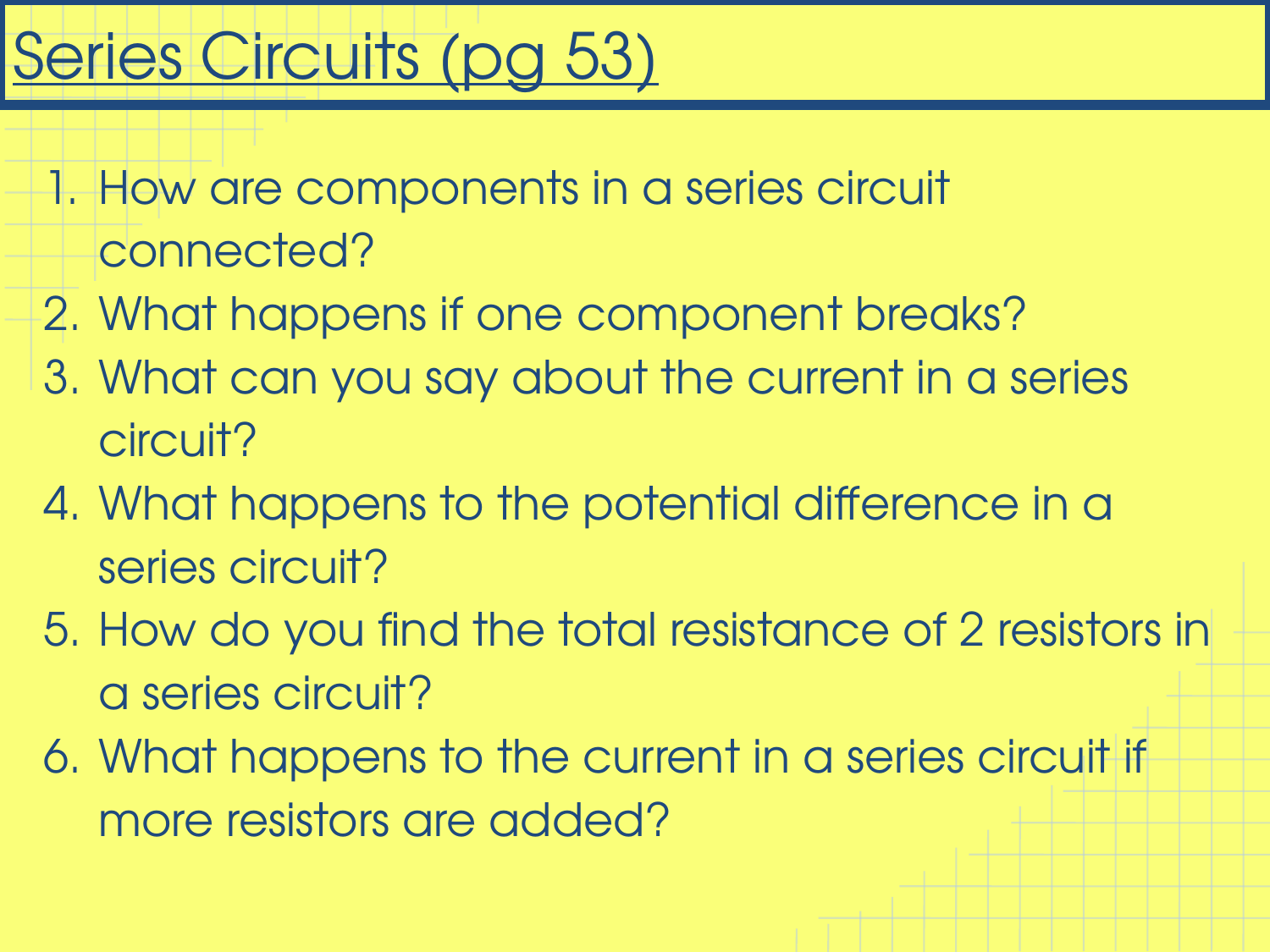

# Series Circuits (pg 53)
How are components in a series circuit connected?
What happens if one component breaks?
What can you say about the current in a series circuit?
What happens to the potential difference in a series circuit?
How do you find the total resistance of 2 resistors in a series circuit?
What happens to the current in a series circuit if more resistors are added?